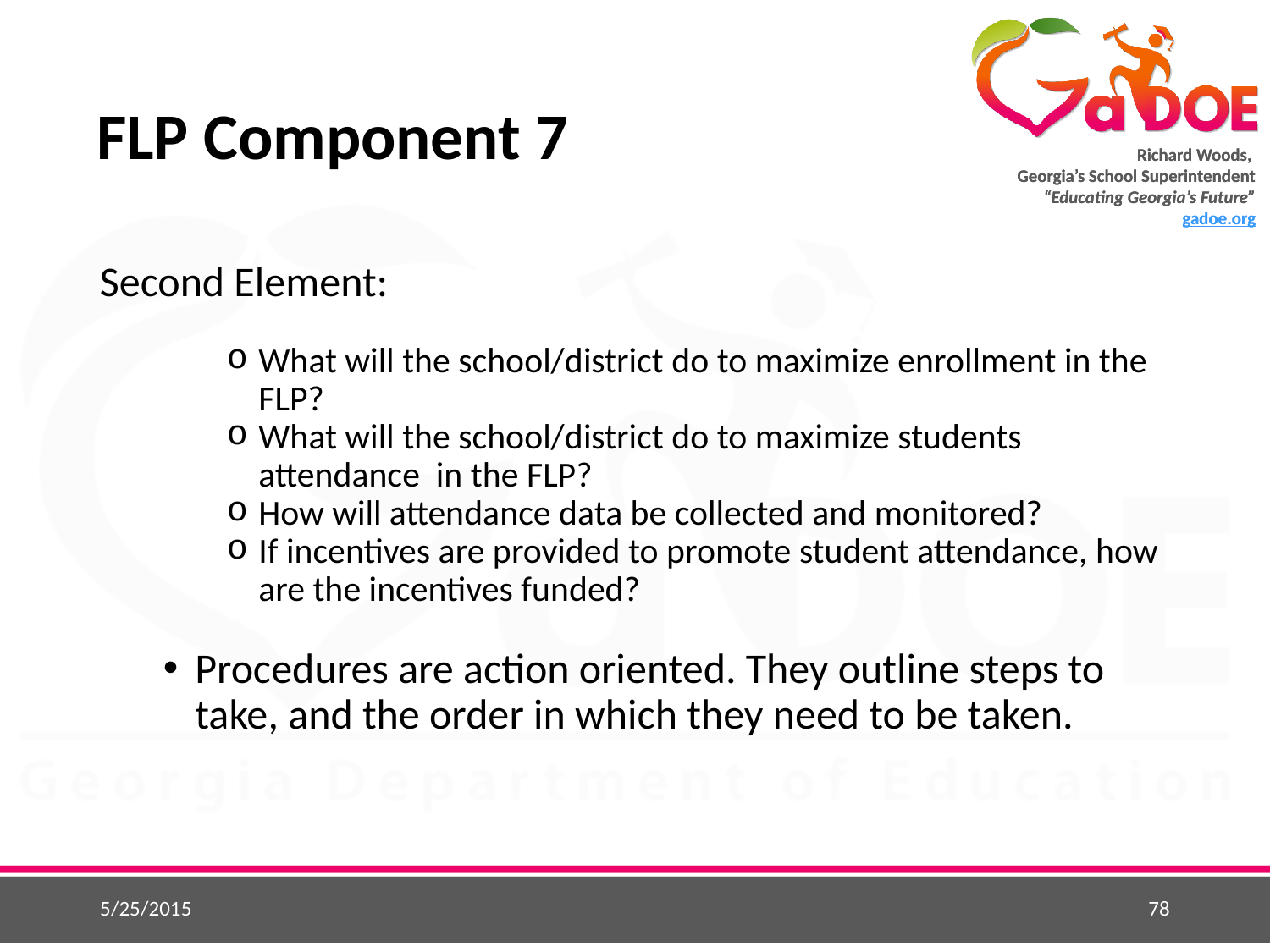

# FLP Component 7
Second Element:

What will the school/district do to maximize enrollment in the FLP?
What will the school/district do to maximize students attendance  in the FLP?
How will attendance data be collected and monitored?
If incentives are provided to promote student attendance, how are the incentives funded?

Procedures are action oriented. They outline steps to take, and the order in which they need to be taken.

5/25/2015
78